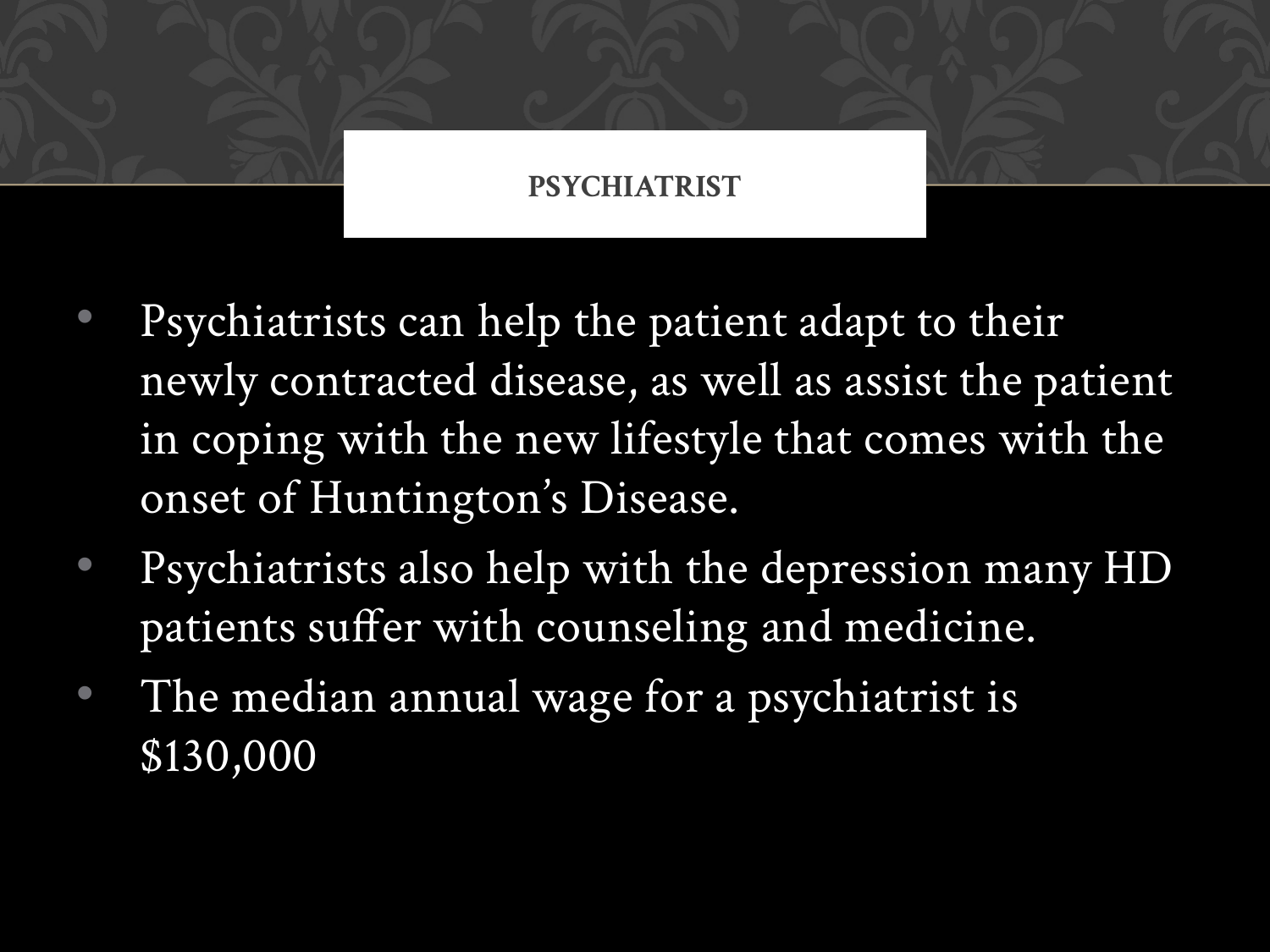

# Psychiatrist
Psychiatrists can help the patient adapt to their newly contracted disease, as well as assist the patient in coping with the new lifestyle that comes with the onset of Huntington’s Disease.
Psychiatrists also help with the depression many HD patients suffer with counseling and medicine.
The median annual wage for a psychiatrist is $130,000